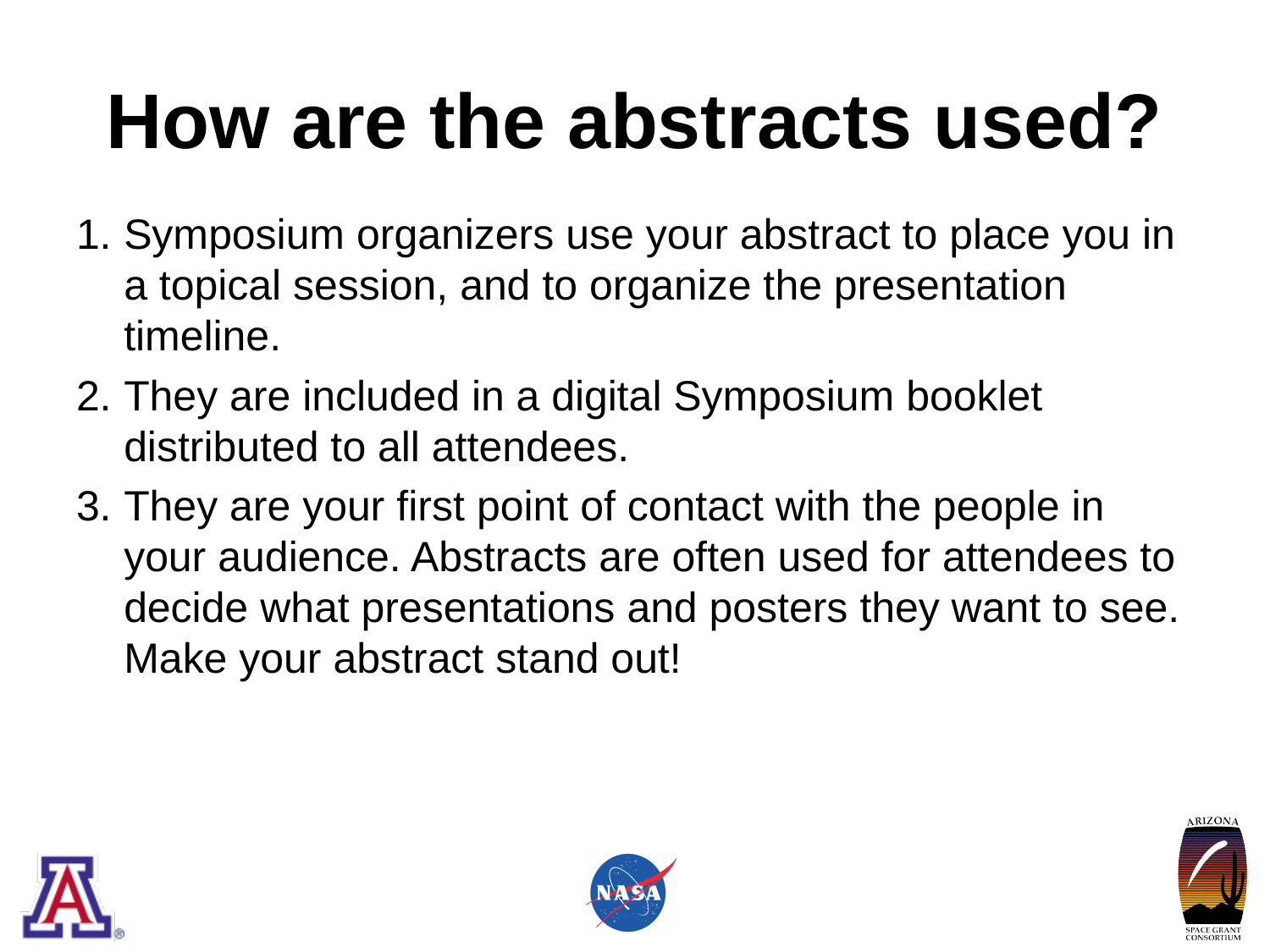

# How are the abstracts used?
Symposium organizers use your abstract to place you in a topical session, and to organize the presentation timeline.
They are included in a digital Symposium booklet distributed to all attendees.
They are your first point of contact with the people in your audience. Abstracts are often used for attendees to decide what presentations and posters they want to see. Make your abstract stand out!